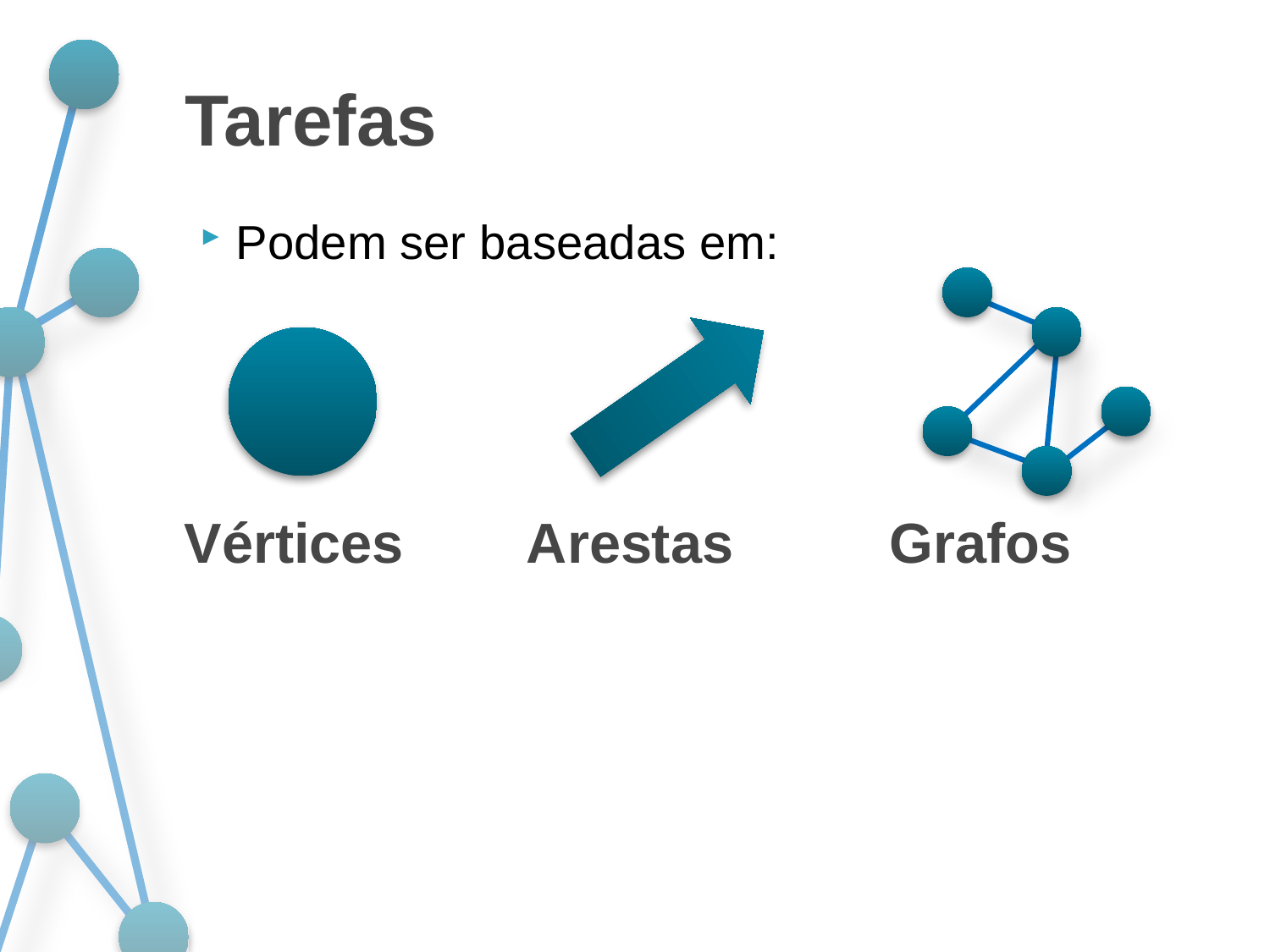

# Tarefas
Podem ser baseadas em:

    Vértices        Arestas          Grafos